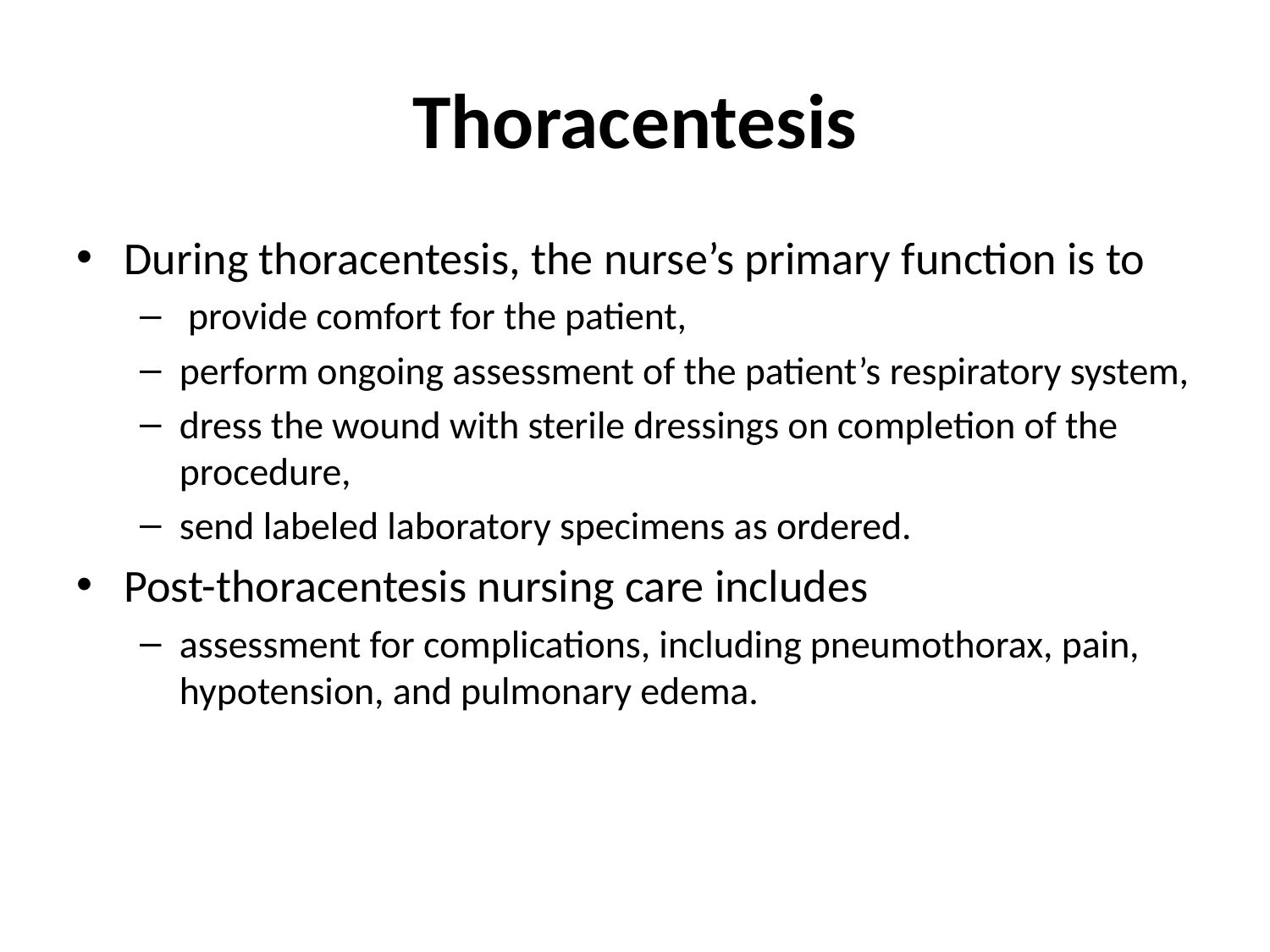

# Thoracentesis
During thoracentesis, the nurse’s primary function is to
 provide comfort for the patient,
perform ongoing assessment of the patient’s respiratory system,
dress the wound with sterile dressings on completion of the procedure,
send labeled laboratory specimens as ordered.
Post-thoracentesis nursing care includes
assessment for complications, including pneumothorax, pain, hypotension, and pulmonary edema.